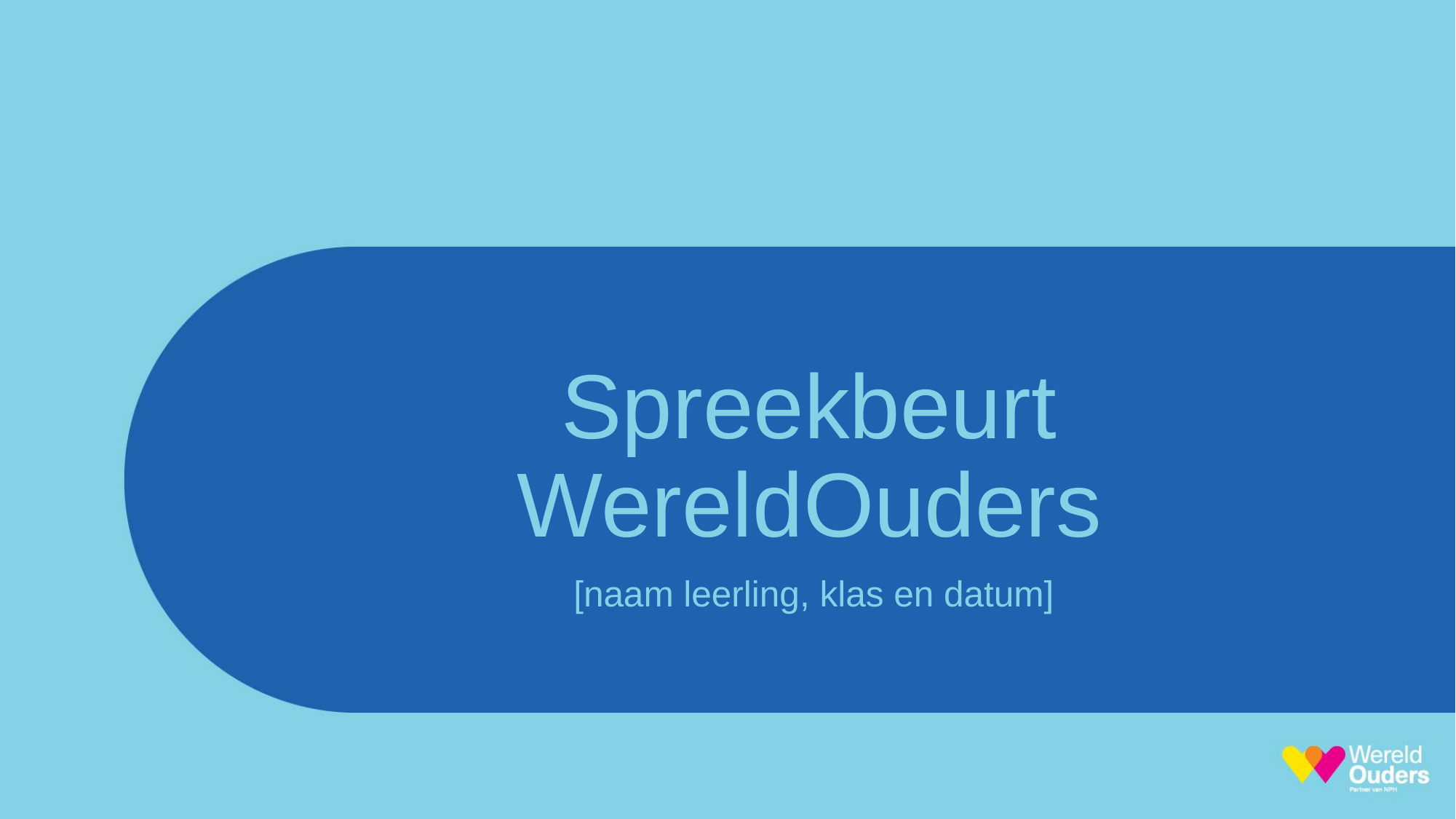

# Spreekbeurt WereldOuders
[naam leerling, klas en datum]